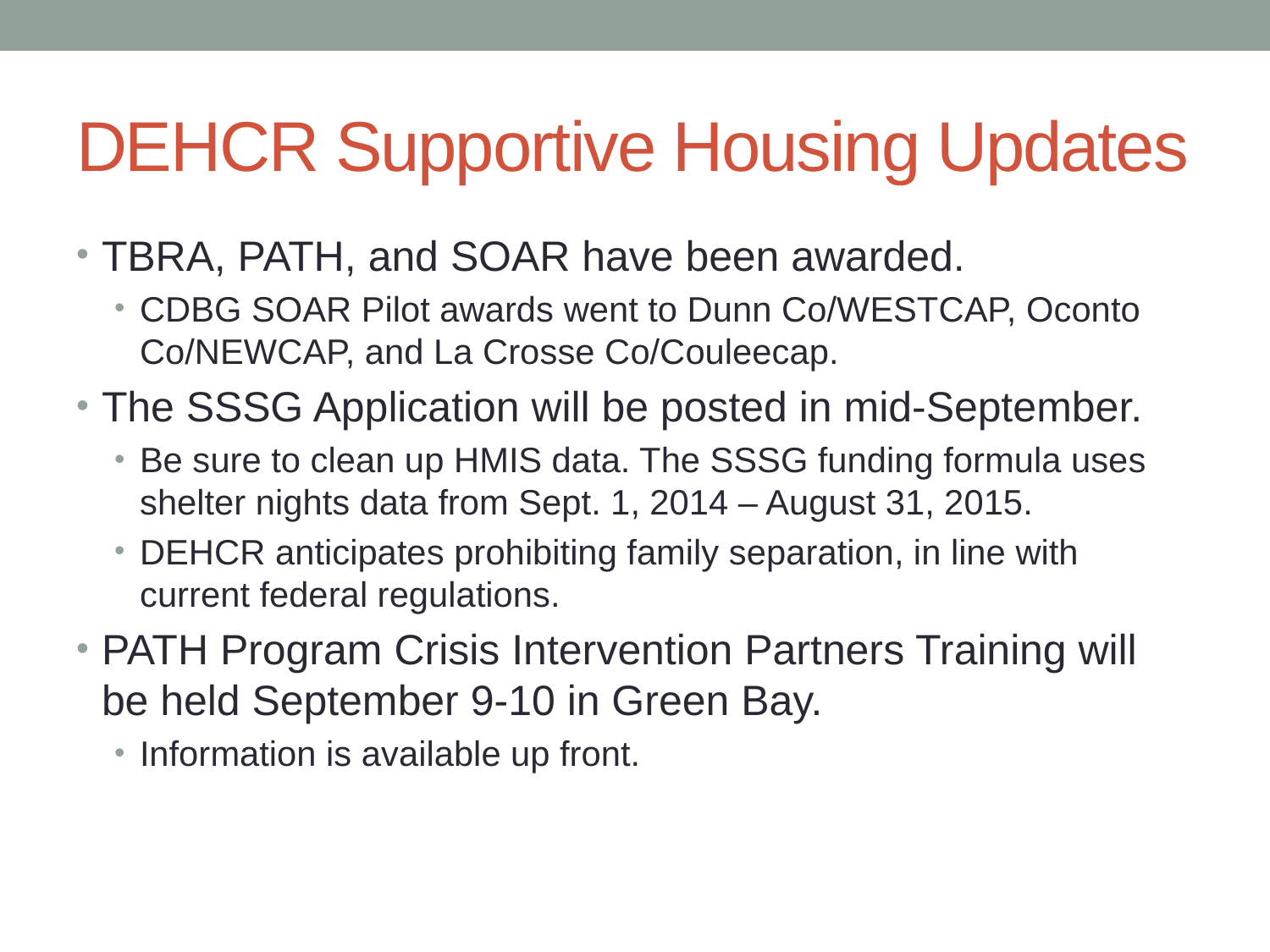

# DEHCR Supportive Housing Updates
TBRA, PATH, and SOAR have been awarded.
CDBG SOAR Pilot awards went to Dunn Co/WESTCAP, Oconto Co/NEWCAP, and La Crosse Co/Couleecap.
The SSSG Application will be posted in mid-September.
Be sure to clean up HMIS data. The SSSG funding formula uses shelter nights data from Sept. 1, 2014 – August 31, 2015.
DEHCR anticipates prohibiting family separation, in line with current federal regulations.
PATH Program Crisis Intervention Partners Training will be held September 9-10 in Green Bay.
Information is available up front.